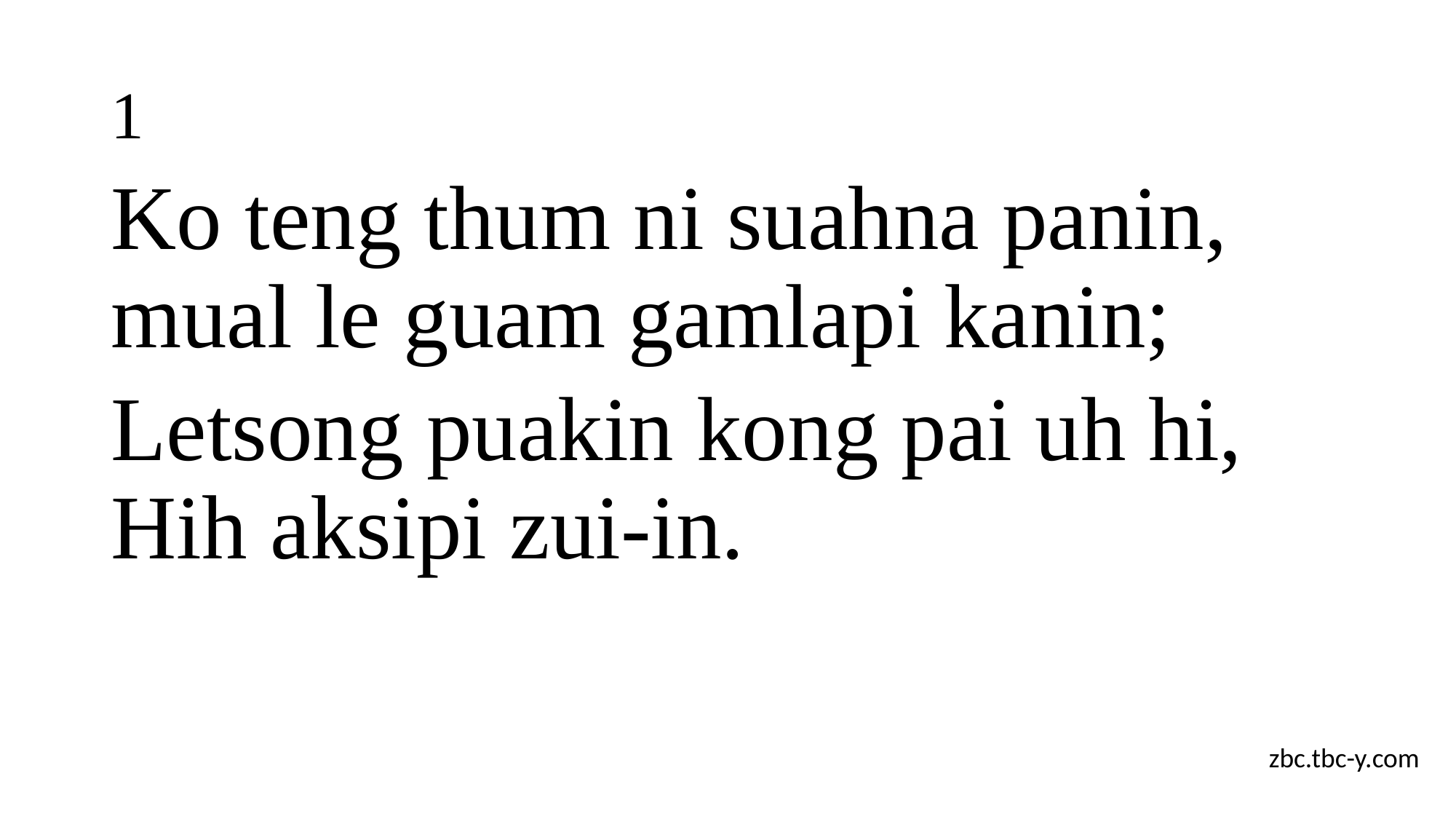

# 1
Ko teng thum ni suahna panin, mual le guam gamlapi kanin;
Letsong puakin kong pai uh hi, Hih aksipi zui-in.

zbc.tbc-y.com